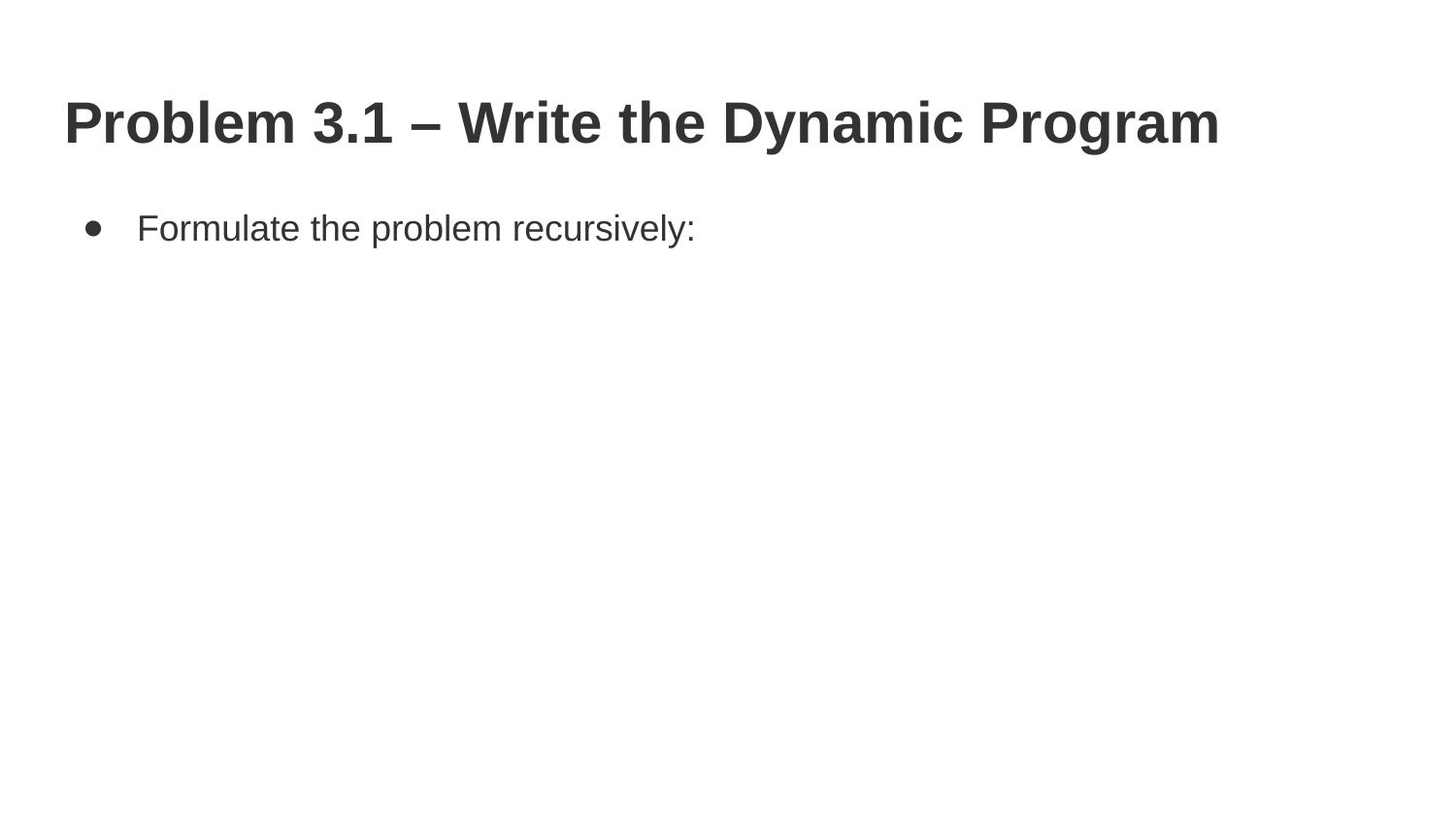

# Problem 3.1 – Write the Dynamic Program
Formulate the problem recursively: